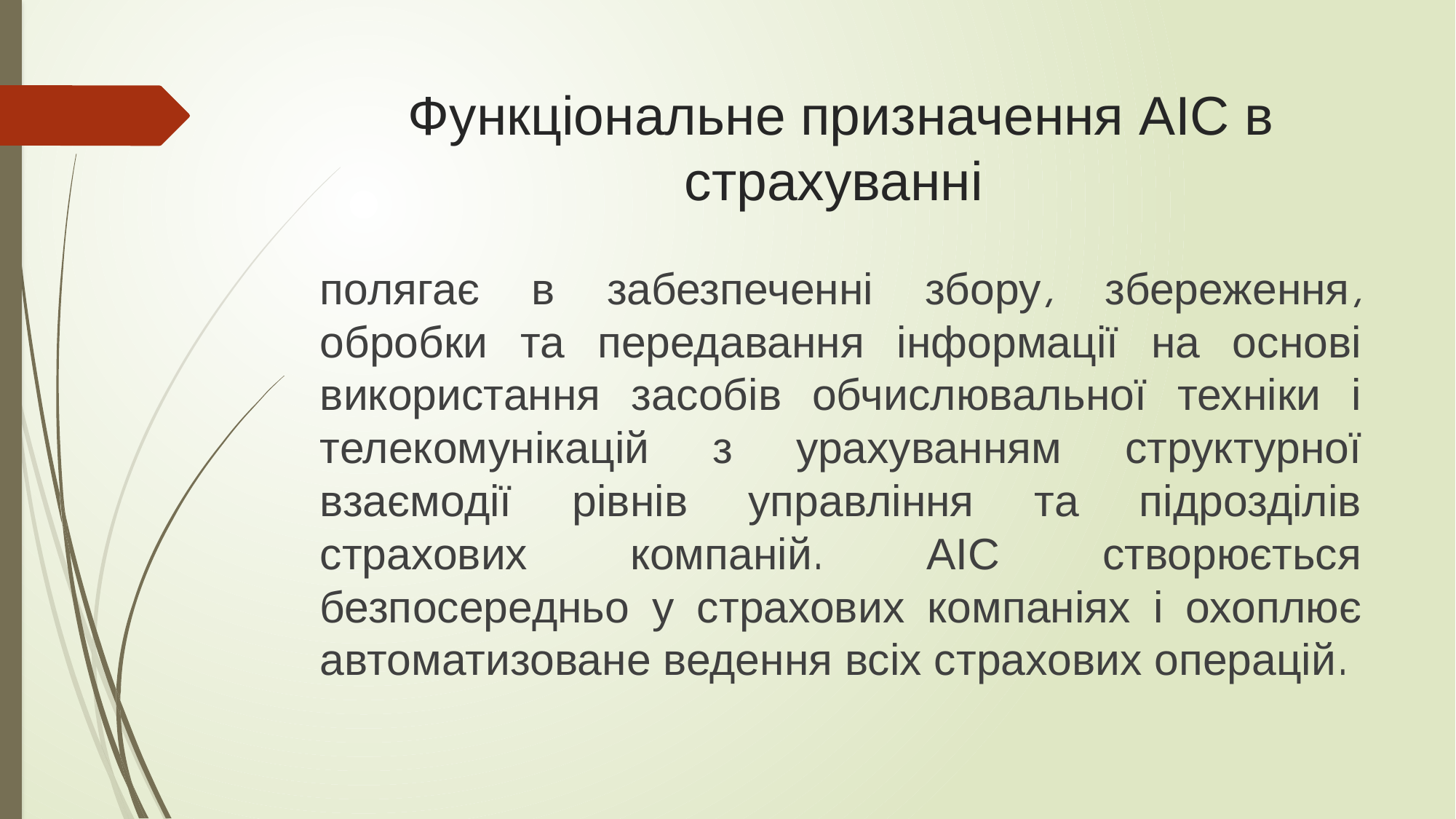

# Функціональне призначення АІС в страхуванні
полягає в забезпеченні збору, збереження, обробки та передавання інформації на основі використання засобів обчислювальної техніки і телекомунікацій з урахуванням структурної взаємодії рівнів управління та підрозділів страхових компаній. АІС створюється безпосередньо у страхових компаніях і охоплює автоматизоване ведення всіх страхових операцій.